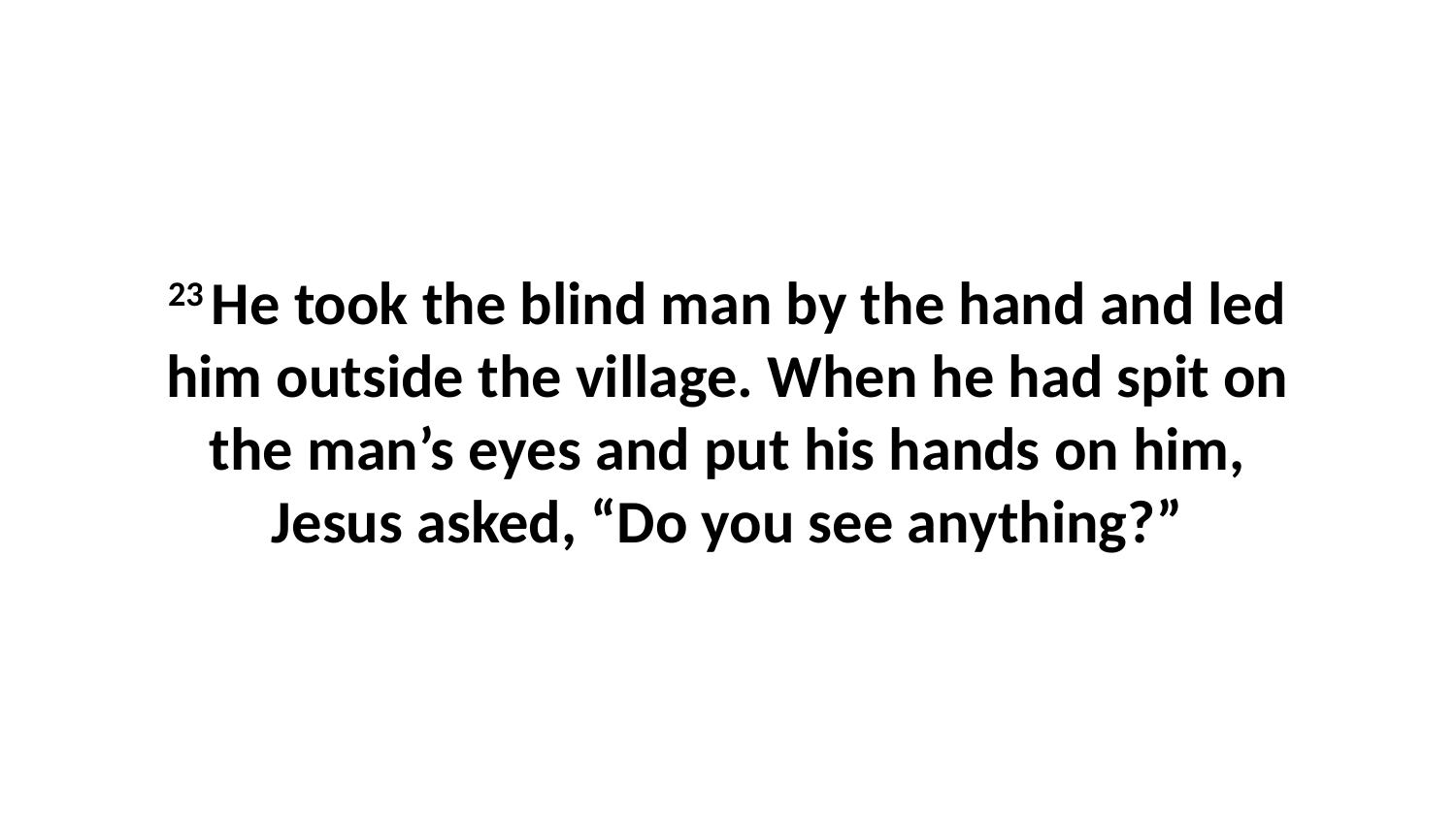

23 He took the blind man by the hand and led him outside the village. When he had spit on the man’s eyes and put his hands on him, Jesus asked, “Do you see anything?”